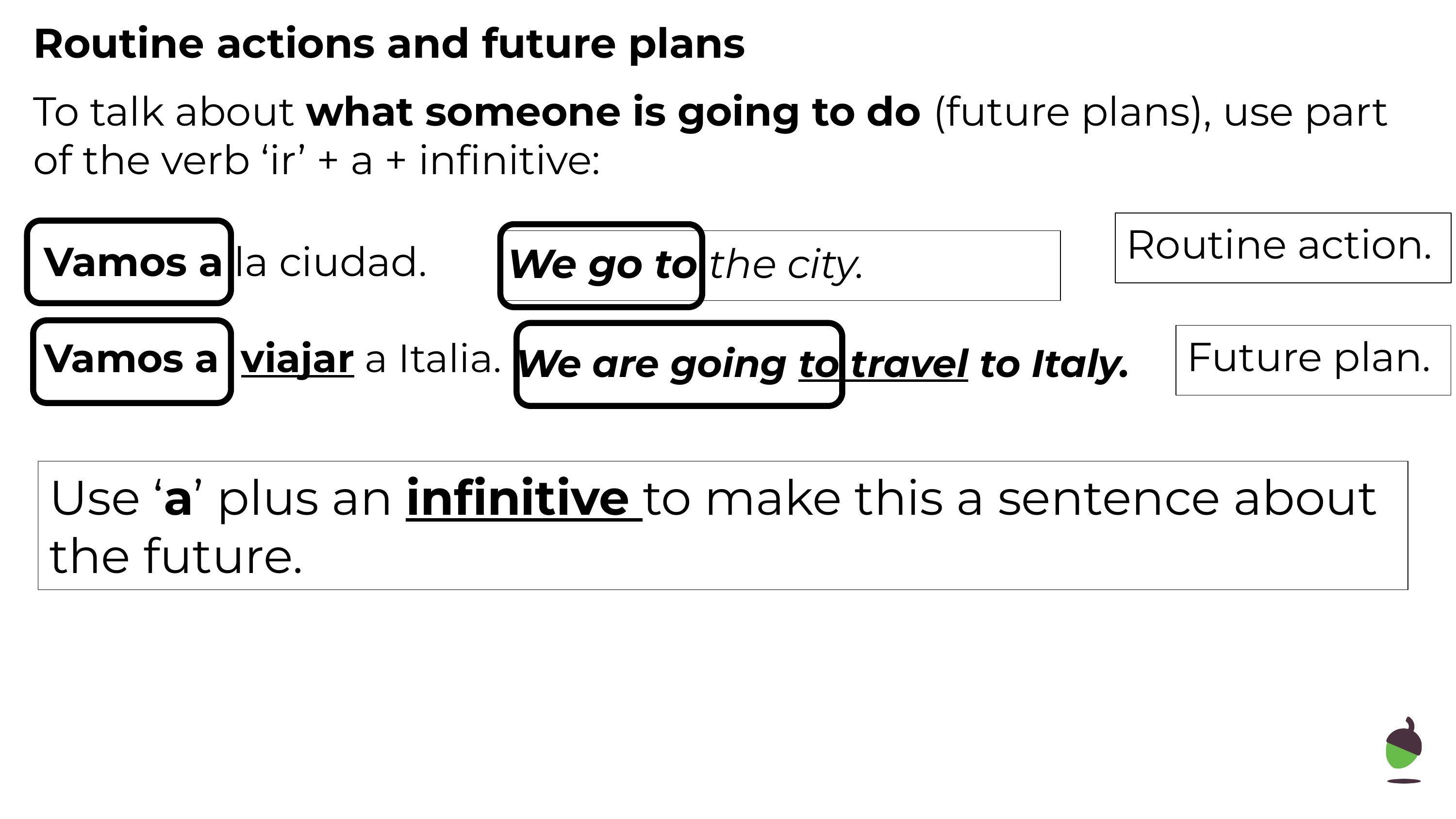

# Routine actions and future plans

To talk about what someone is going to do (future plans), use part of the verb ‘ir’ + a + infinitive:

Routine action.

Vamos a la ciudad.
We go to the city.

Future plan.
Vamos a  viajar a Italia.
We are going to travel to Italy.
Use ‘a’ plus an infinitive to make this a sentence about the future.